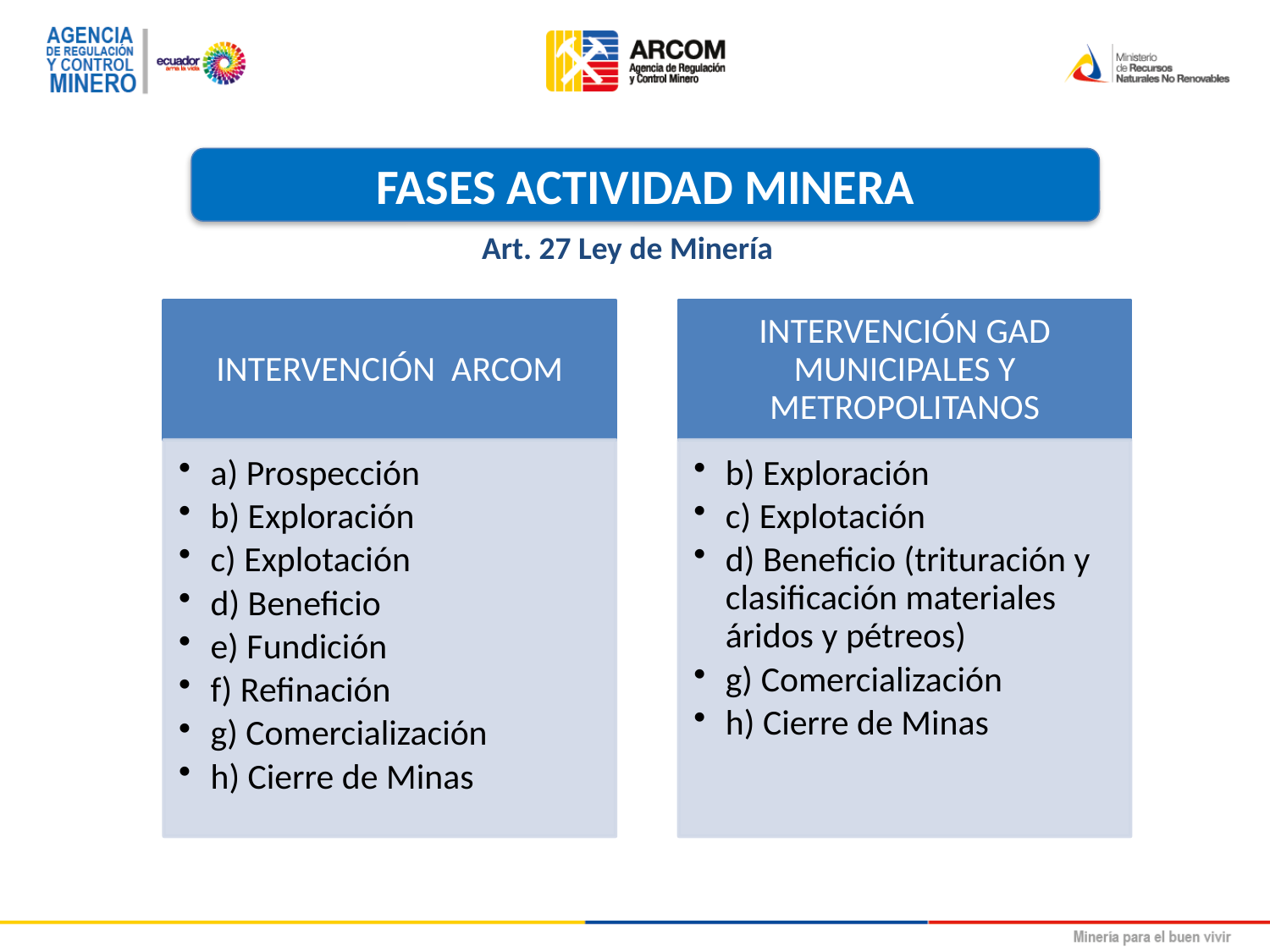

FASES ACTIVIDAD MINERA
RESULTADOS CACIÓN DE LA ACTIVIDAD
Art. 27 Ley de Minería
INTERVENCIÓN  ARCOM
a) Prospección
b) Exploración
c) Explotación
d) Beneficio
e) Fundición
f) Refinación
g) Comercialización
h) Cierre de Minas
INTERVENCIÓN GAD MUNICIPALES Y METROPOLITANOS
b) Exploración
c) Explotación
d) Beneficio (trituración y clasificación materiales áridos y pétreos)
g) Comercialización
h) Cierre de Minas